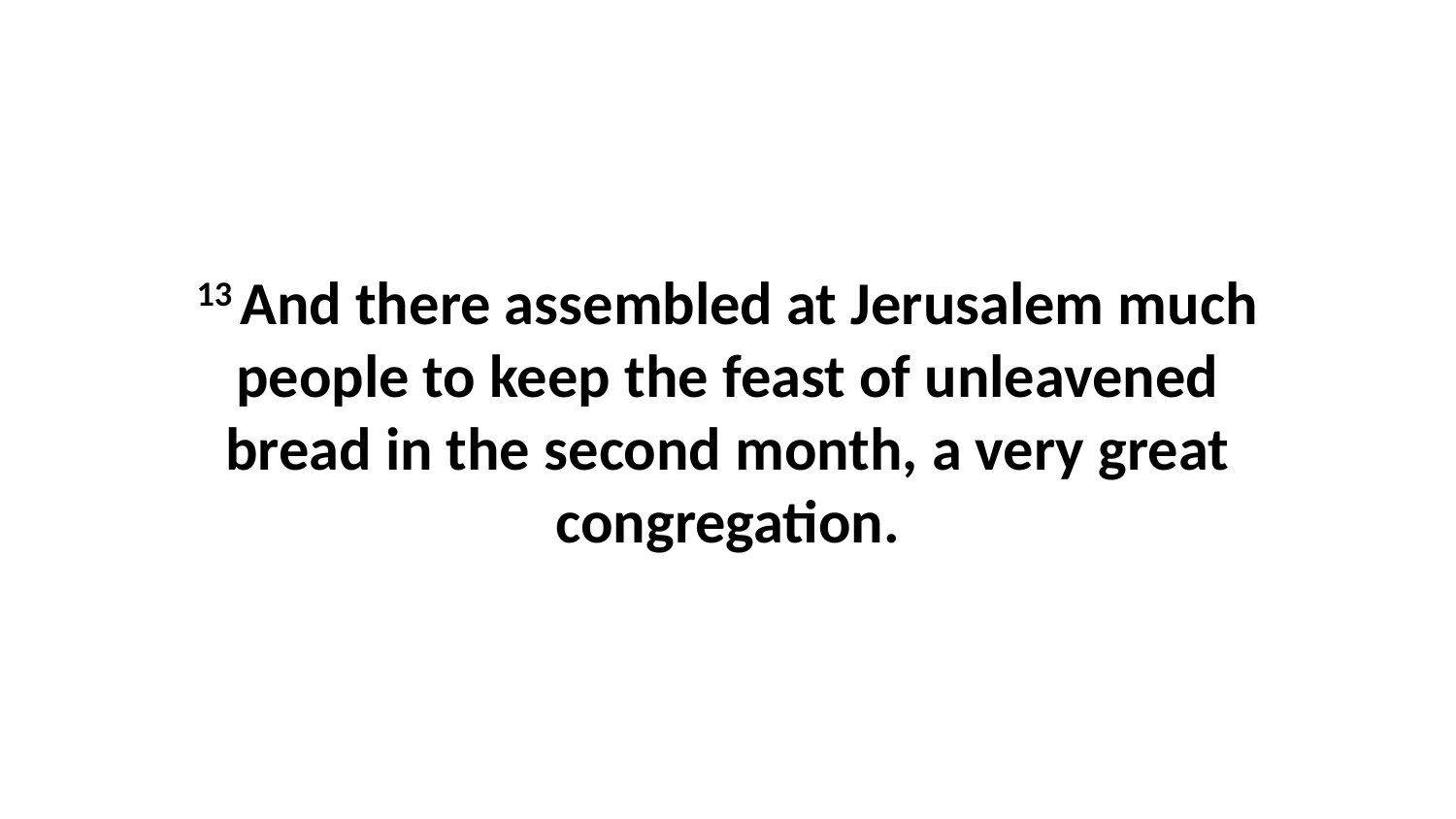

13 And there assembled at Jerusalem much people to keep the feast of unleavened bread in the second month, a very great congregation.